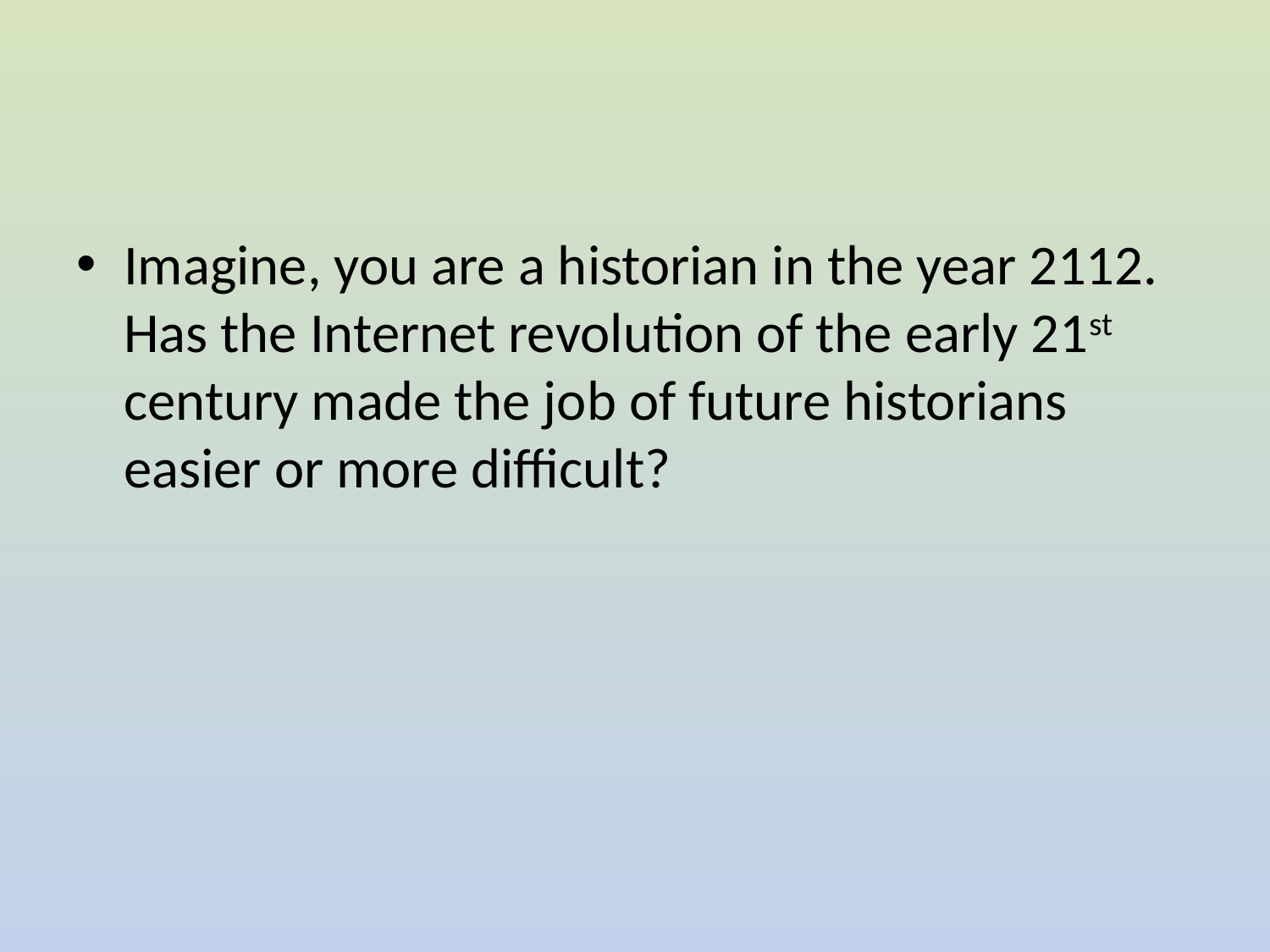

#
Imagine, you are a historian in the year 2112. Has the Internet revolution of the early 21st century made the job of future historians easier or more difficult?